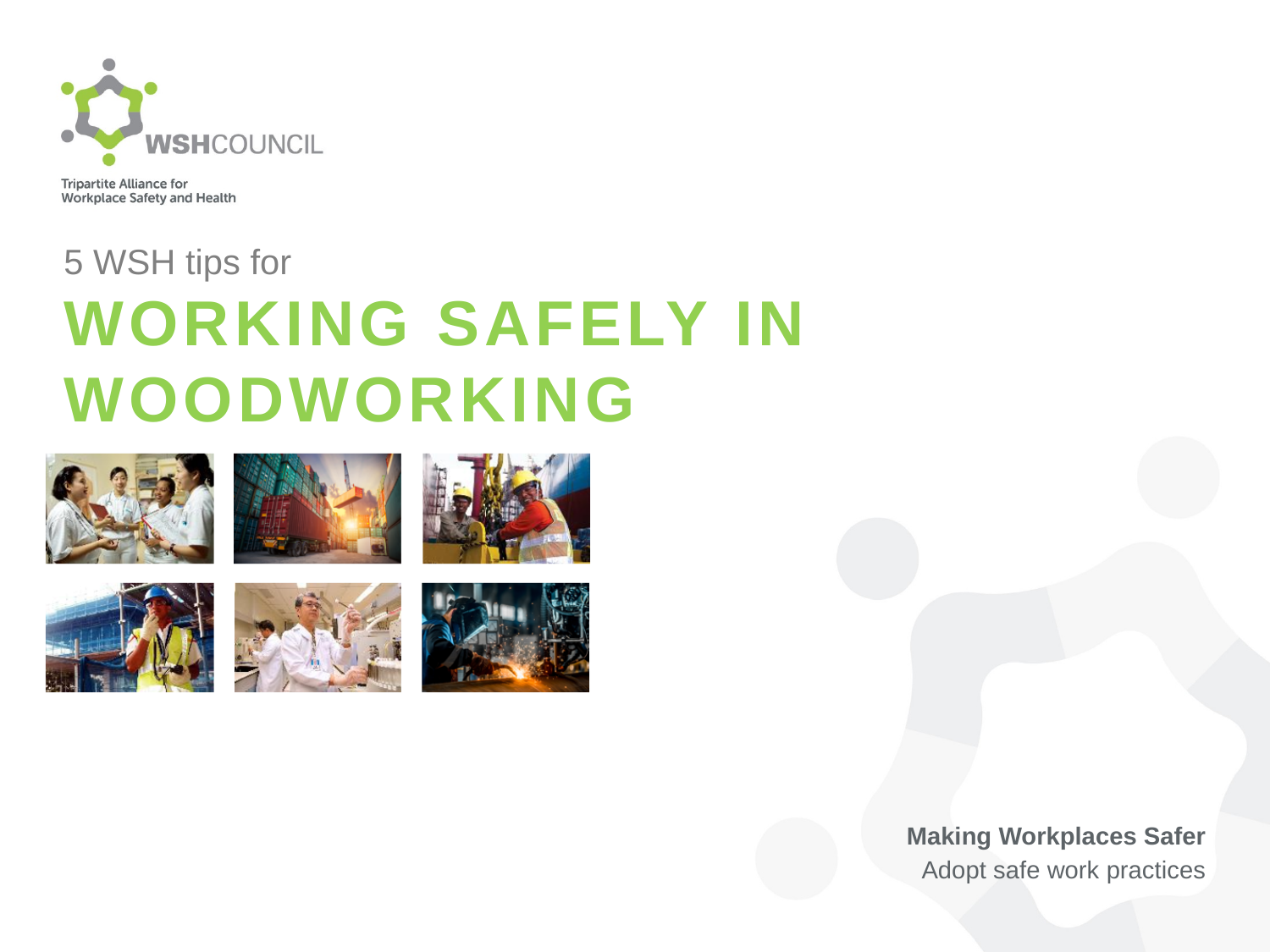

# 5 WSH tips for WORKING SAFELY IN WOODWORKING
Making Workplaces Safer
Adopt safe work practices